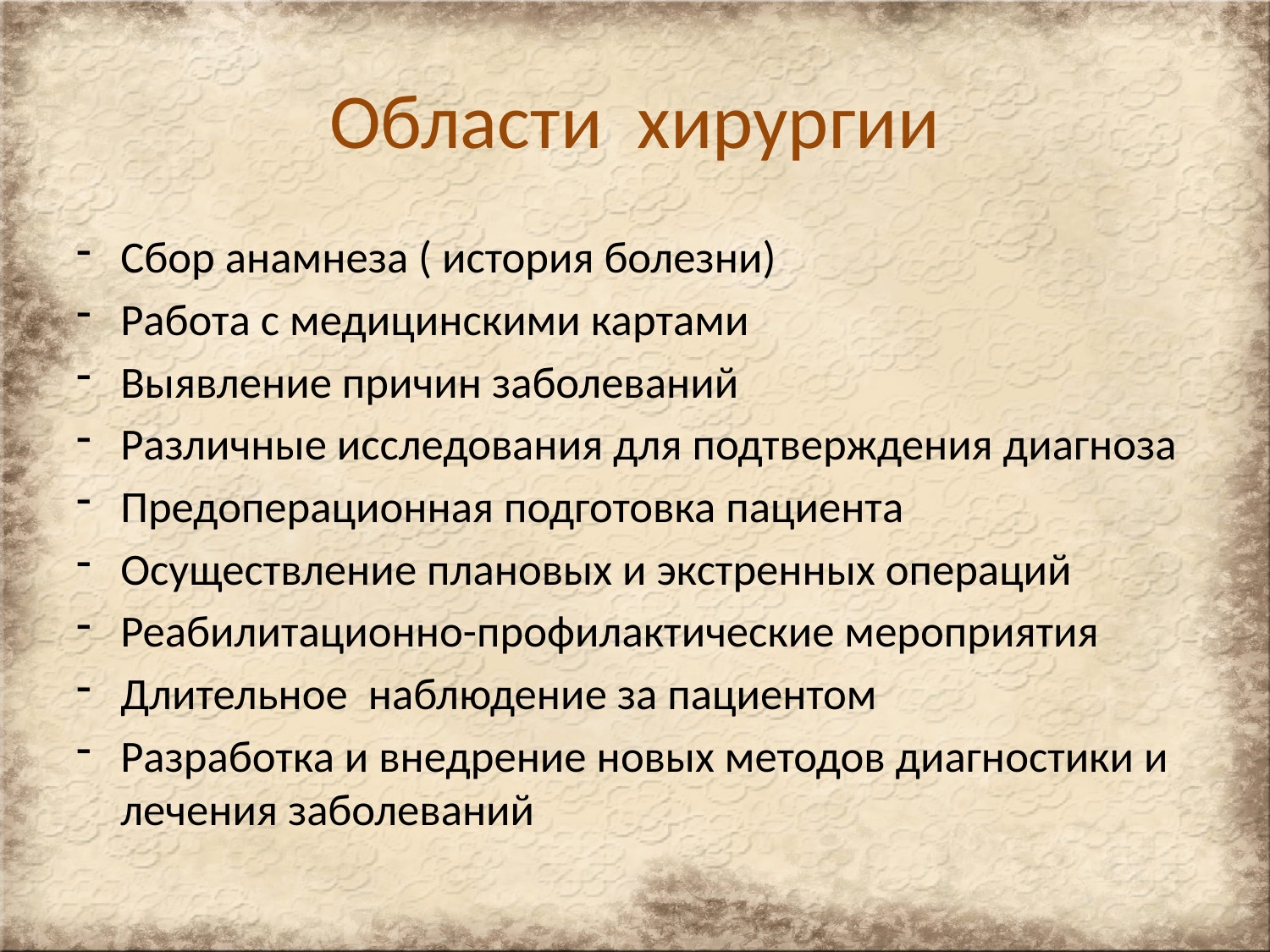

# Области  хирургии
Сбор анамнеза ( история болезни)
Работа с медицинскими картами
Выявление причин заболеваний
Различные исследования для подтверждения диагноза
Предоперационная подготовка пациента
Осуществление плановых и экстренных операций
Реабилитационно-профилактические мероприятия
Длительное  наблюдение за пациентом
Разработка и внедрение новых методов диагностики и лечения заболеваний